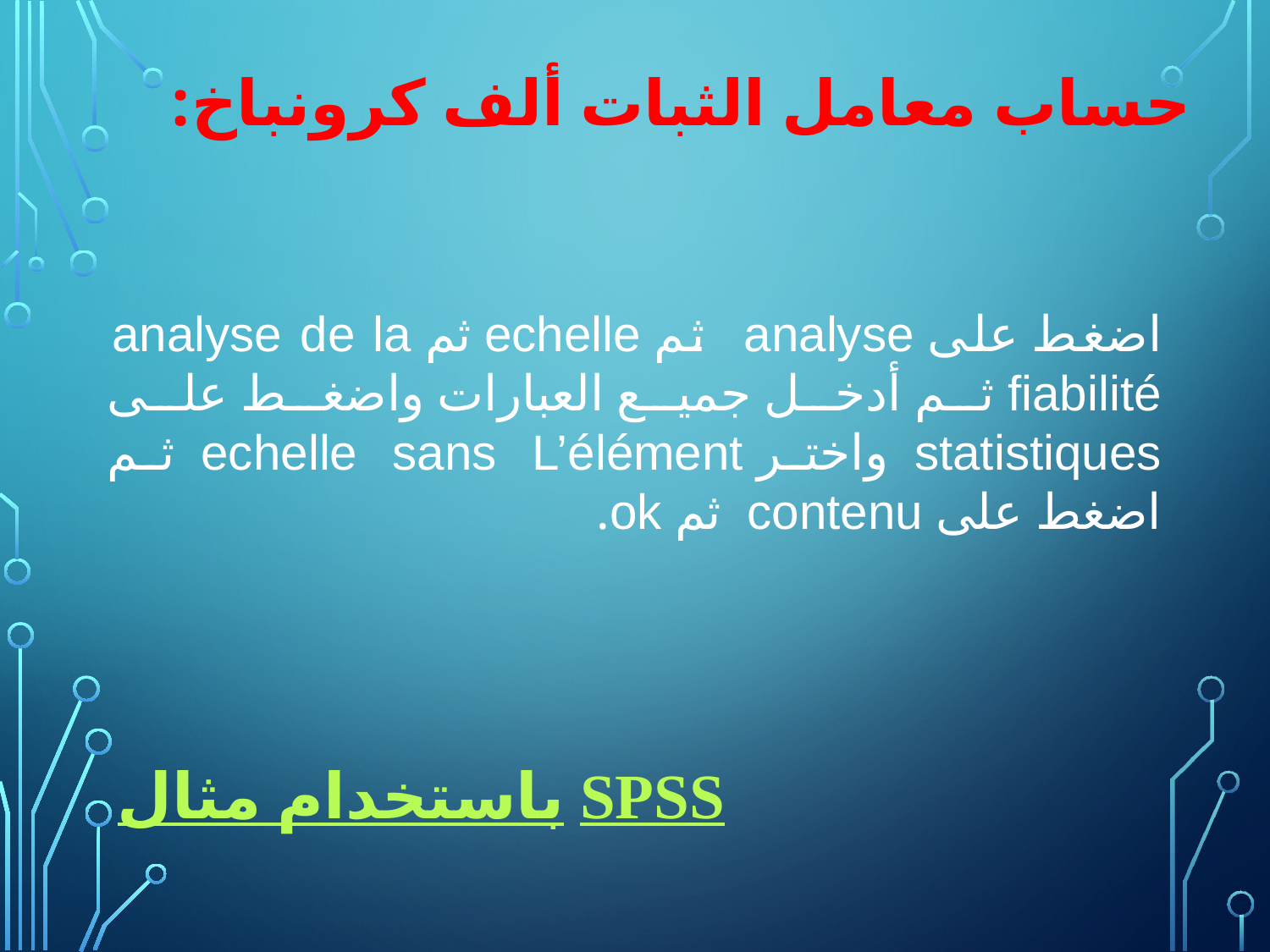

حساب معامل الثبات ألف كرونباخ:

اضغط على analyse   ثم echelle ثم analyse de la fiabilité ثم أدخل جميع العبارات واضغط على statistiques  واختر echelle sans L’élément  ثم اضغط على contenu  ثم ok.

مثال باستخدام SPSS